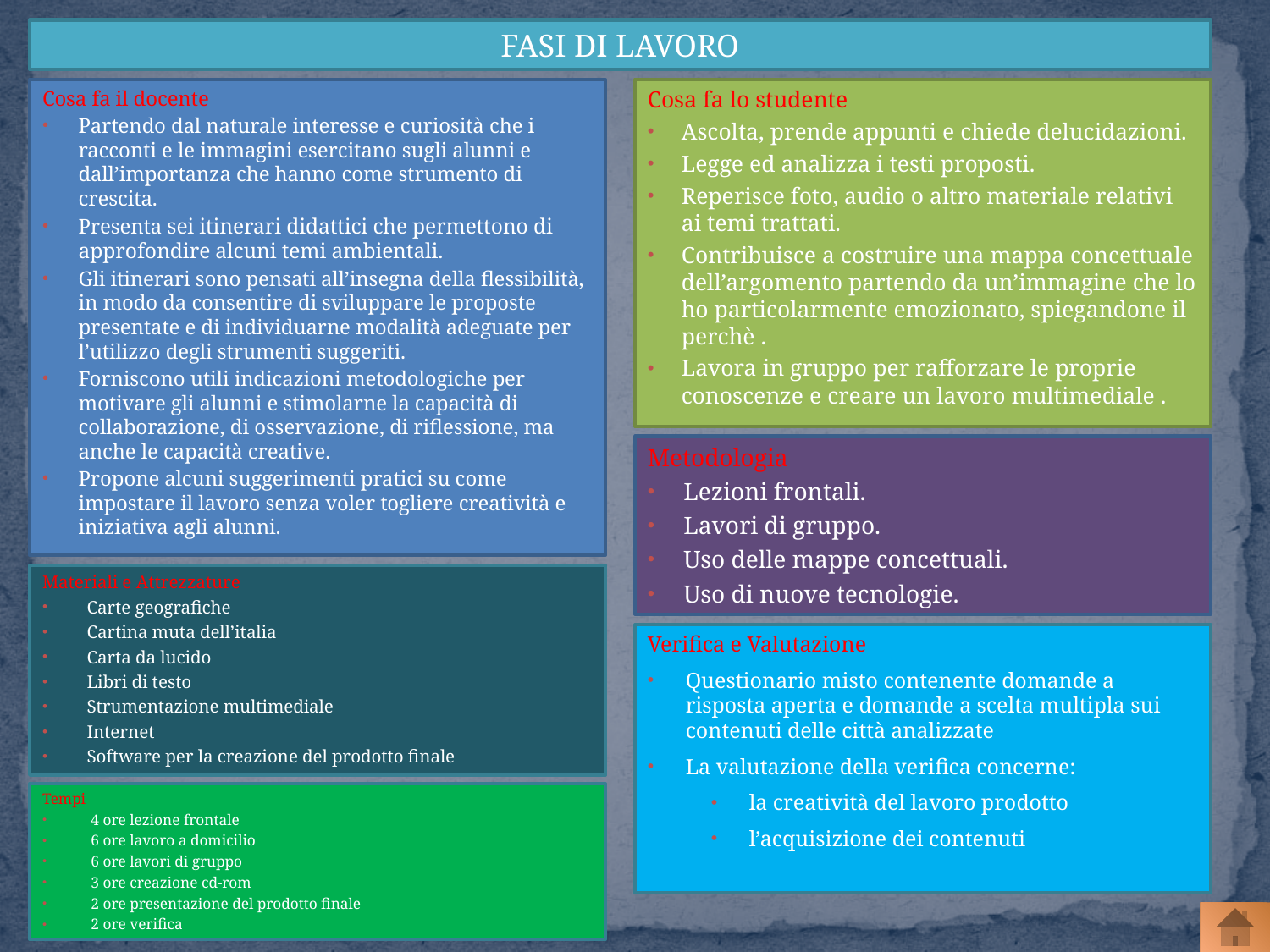

FASI DI LAVORO
Cosa fa il docente
Partendo dal naturale interesse e curiosità che i racconti e le immagini esercitano sugli alunni e dall’importanza che hanno come strumento di crescita.
Presenta sei itinerari didattici che permettono di approfondire alcuni temi ambientali.
Gli itinerari sono pensati all’insegna della flessibilità, in modo da consentire di sviluppare le proposte presentate e di individuarne modalità adeguate per l’utilizzo degli strumenti suggeriti.
Forniscono utili indicazioni metodologiche per motivare gli alunni e stimolarne la capacità di collaborazione, di osservazione, di riflessione, ma anche le capacità creative.
Propone alcuni suggerimenti pratici su come impostare il lavoro senza voler togliere creatività e iniziativa agli alunni.

Cosa fa lo studente
Ascolta, prende appunti e chiede delucidazioni.
Legge ed analizza i testi proposti.
Reperisce foto, audio o altro materiale relativi ai temi trattati.
Contribuisce a costruire una mappa concettuale dell’argomento partendo da un’immagine che lo ho particolarmente emozionato, spiegandone il perchè .
Lavora in gruppo per rafforzare le proprie conoscenze e creare un lavoro multimediale .
Metodologia
Lezioni frontali.
Lavori di gruppo.
Uso delle mappe concettuali.
Uso di nuove tecnologie.
Materiali e Attrezzature
Carte geografiche
Cartina muta dell’italia
Carta da lucido
Libri di testo
Strumentazione multimediale
Internet
Software per la creazione del prodotto finale

Verifica e Valutazione
Questionario misto contenente domande a risposta aperta e domande a scelta multipla sui contenuti delle città analizzate
La valutazione della verifica concerne:
la creatività del lavoro prodotto
l’acquisizione dei contenuti
Tempi
4 ore lezione frontale
6 ore lavoro a domicilio
6 ore lavori di gruppo
3 ore creazione cd-rom
2 ore presentazione del prodotto finale
2 ore verifica